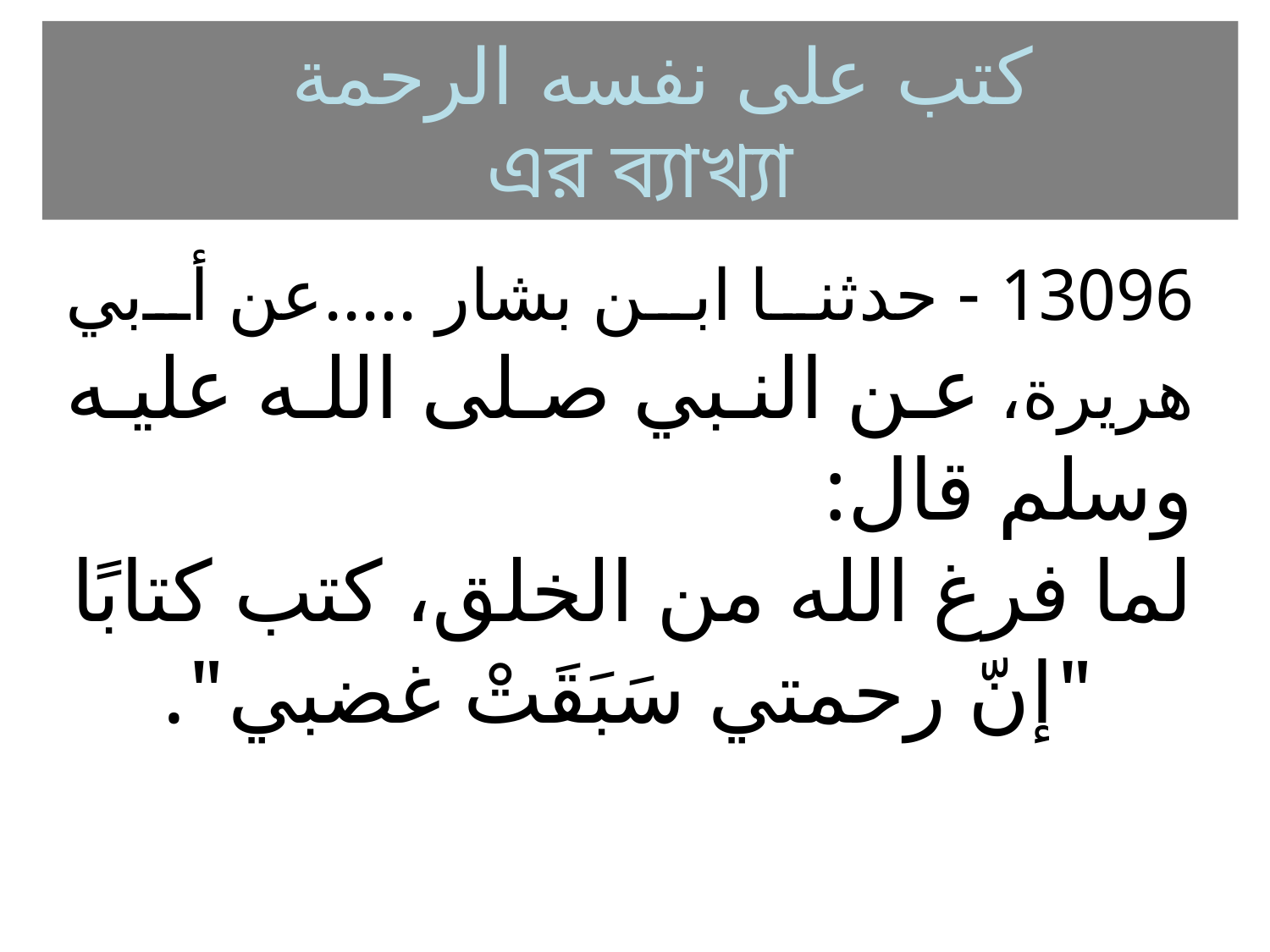

كتب على نفسه الرحمة
এর ব্যাখ্যা
13096 - حدثنا ابن بشار .....عن أبي هريرة، عن النبي صلى الله عليه وسلم قال:
لما فرغ الله من الخلق، كتب كتابًا
"إنّ رحمتي سَبَقَتْ غضبي".